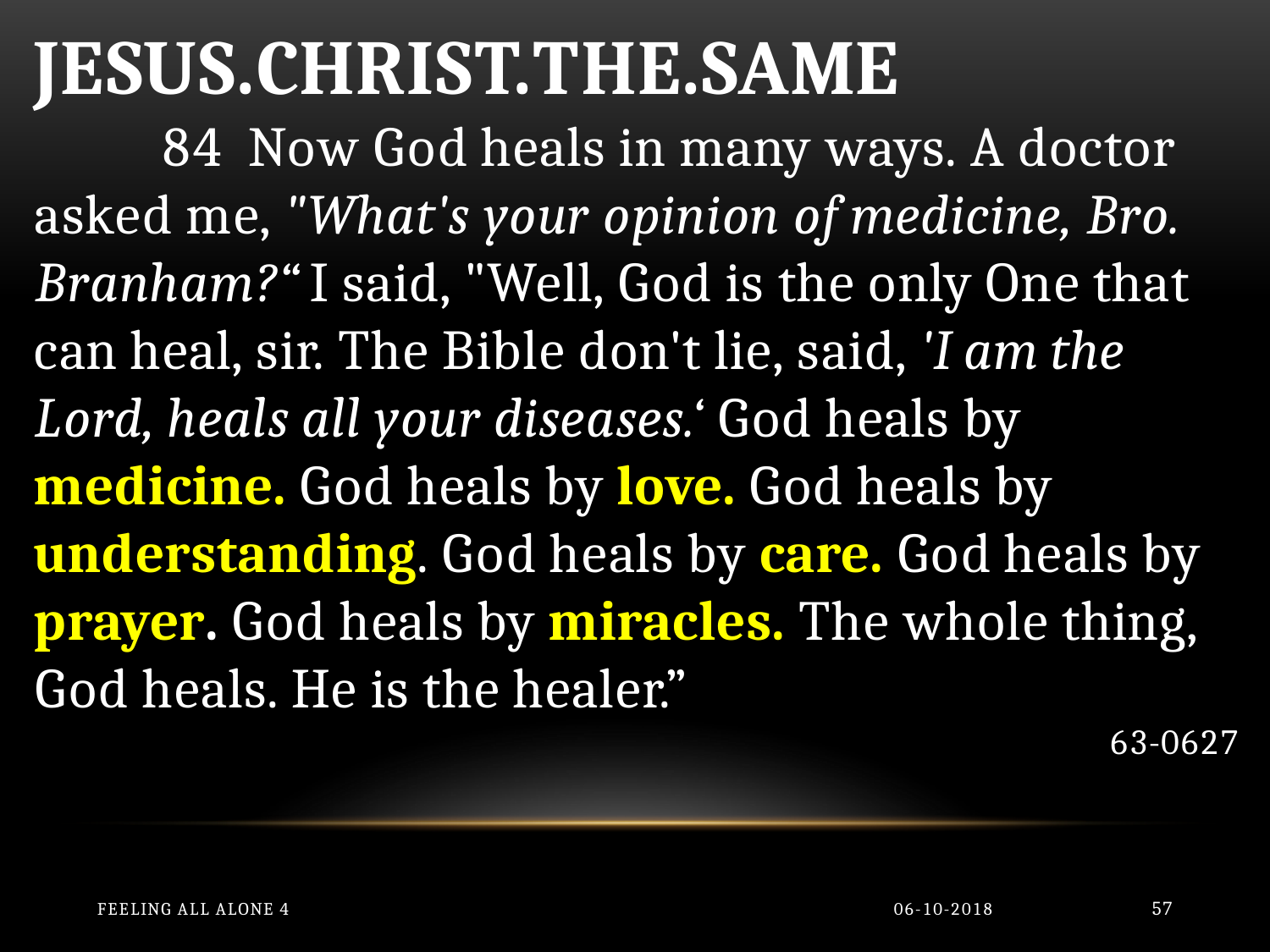

JESUS.CHRIST.THE.SAME
	84  Now God heals in many ways. A doctor asked me, "What's your opinion of medicine, Bro. Branham?“ I said, "Well, God is the only One that can heal, sir. The Bible don't lie, said, 'I am the Lord, heals all your diseases.‘ God heals by medicine. God heals by love. God heals by understanding. God heals by care. God heals by prayer. God heals by miracles. The whole thing, God heals. He is the healer.”
63-0627
Feeling All Alone 4
06-10-2018
57